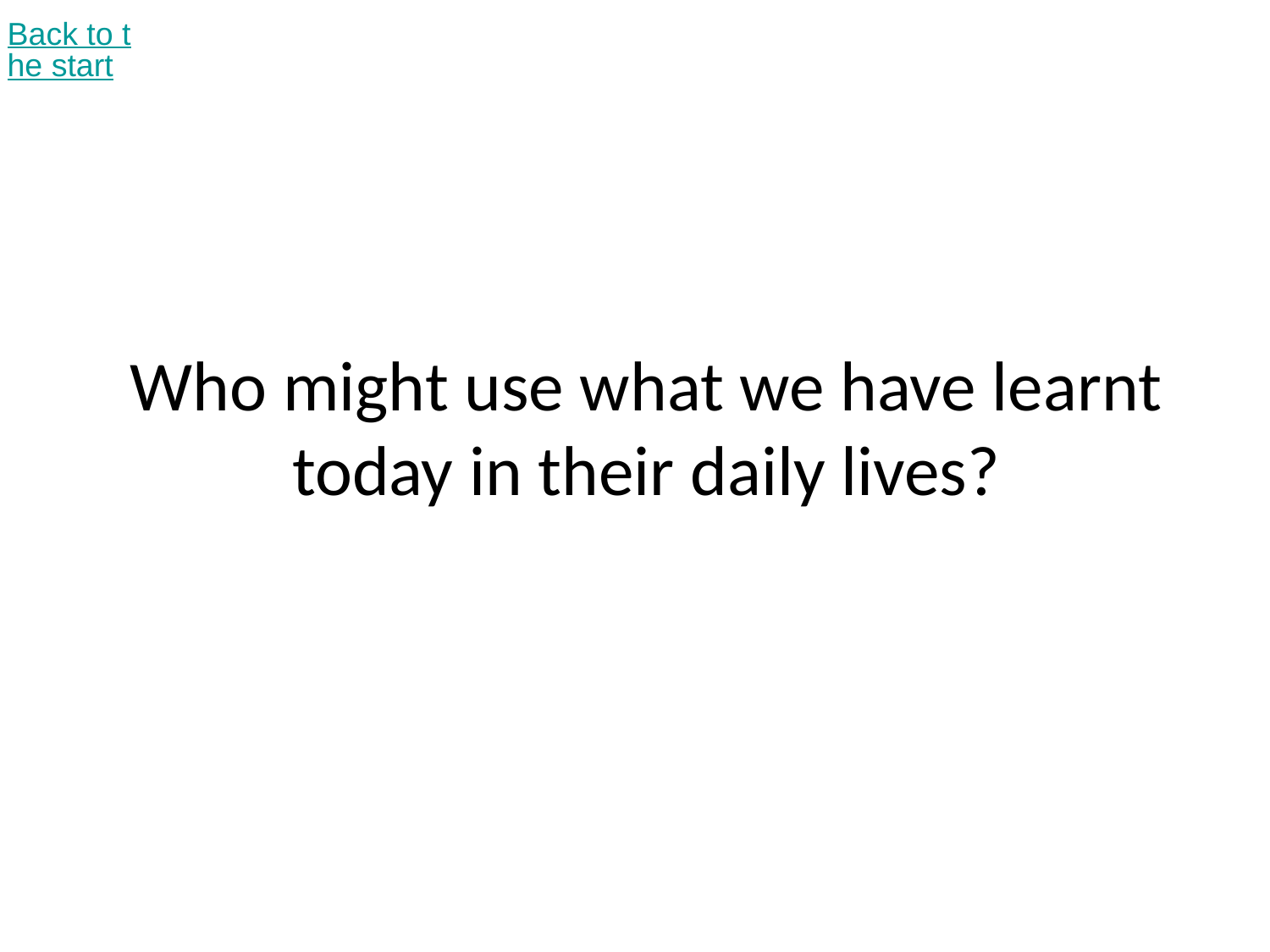

Back to the start
# Who might use what we have learnt today in their daily lives?